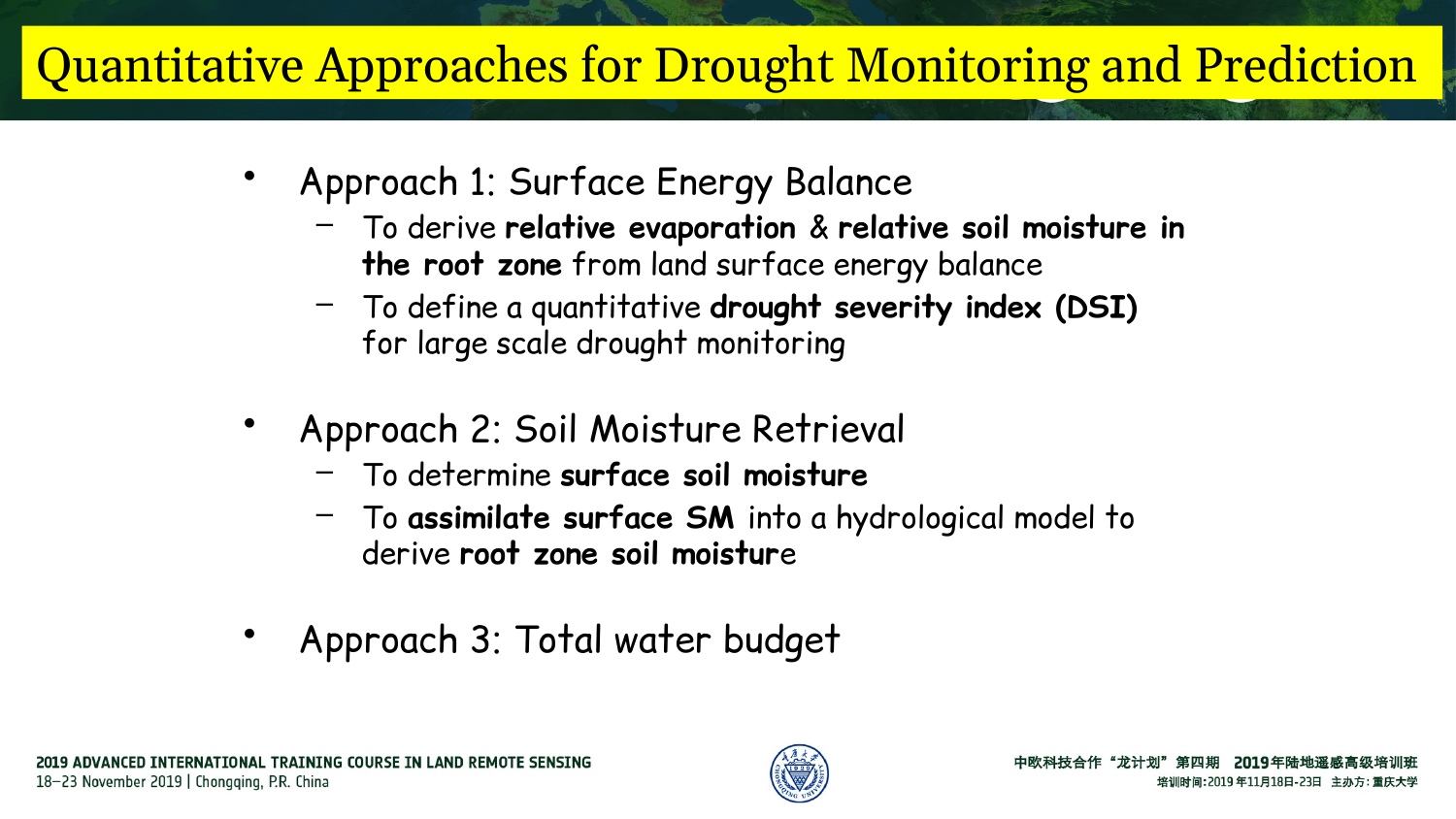

# Quantitative Approaches for Drought Monitoring and Prediction
Approach 1: Surface Energy Balance
To derive relative evaporation & relative soil moisture in the root zone from land surface energy balance
To define a quantitative drought severity index (DSI) for large scale drought monitoring

Approach 2: Soil Moisture Retrieval
To determine surface soil moisture
To assimilate surface SM into a hydrological model to derive root zone soil moisture

Approach 3: Total water budget